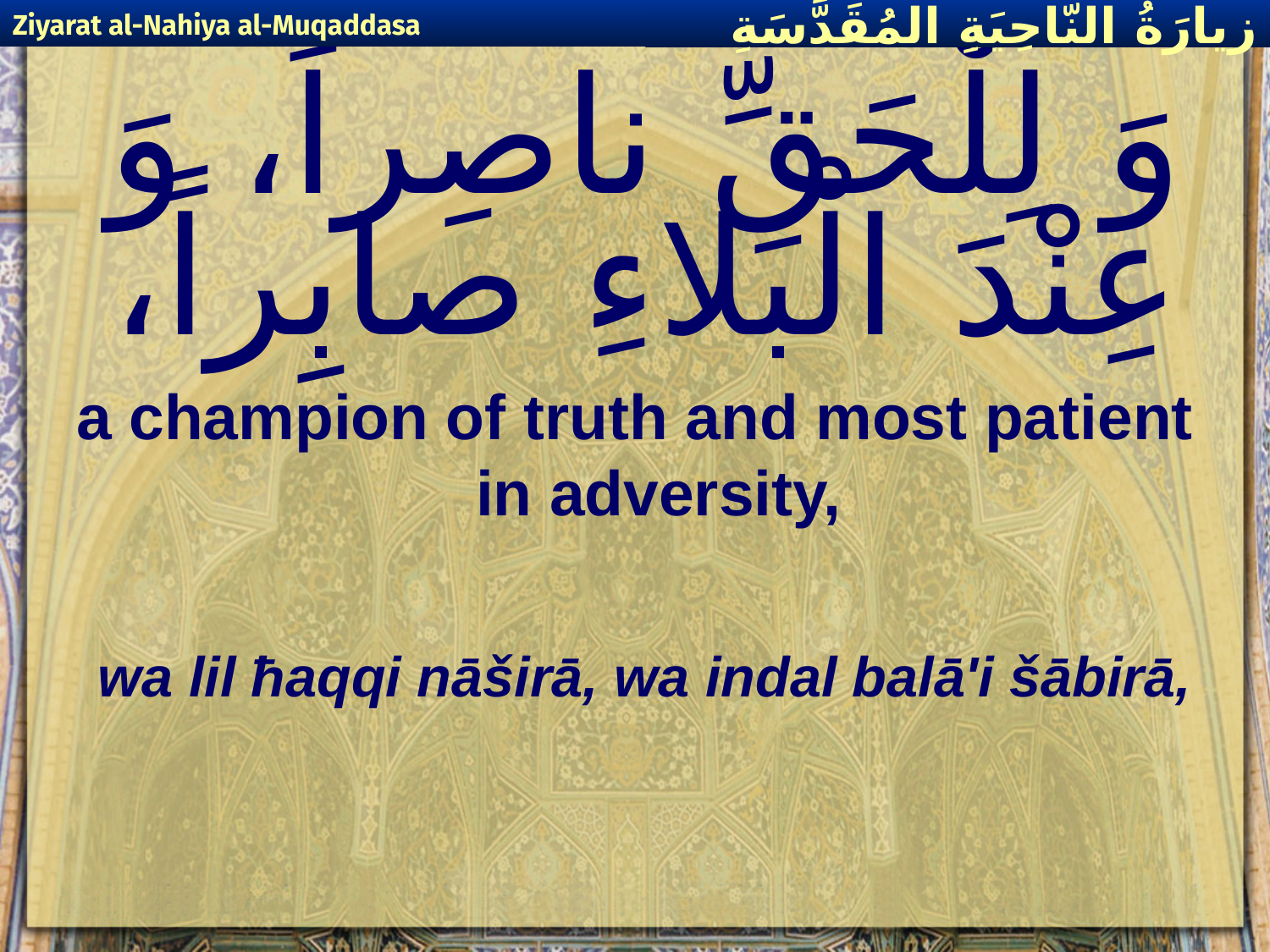

Ziyarat al-Nahiya al-Muqaddasa
زيارَةُ النّاحِيَةِ ال‍مُقَدَّسَةِ
# وَ لِلْحَقِّ ناصِراً، وَ عِنْدَ الْبَلاءِ صابِراً،
a champion of truth and most patient in adversity,
wa lil ħaqqi nāširā, wa indal balā'i šābirā,